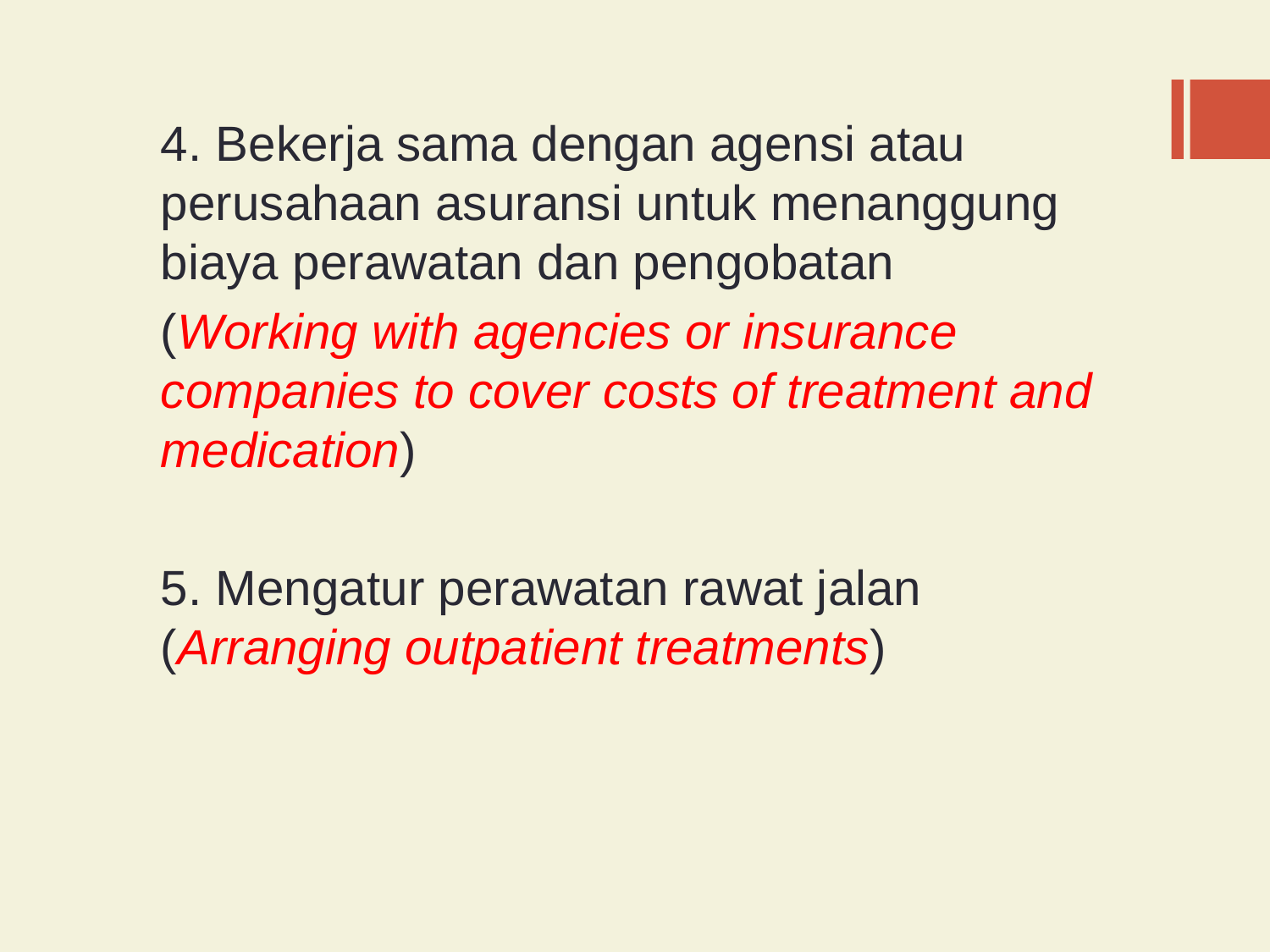

4. Bekerja sama dengan agensi atau perusahaan asuransi untuk menanggung biaya perawatan dan pengobatan
(Working with agencies or insurance companies to cover costs of treatment and medication)

5. Mengatur perawatan rawat jalan (Arranging outpatient treatments)